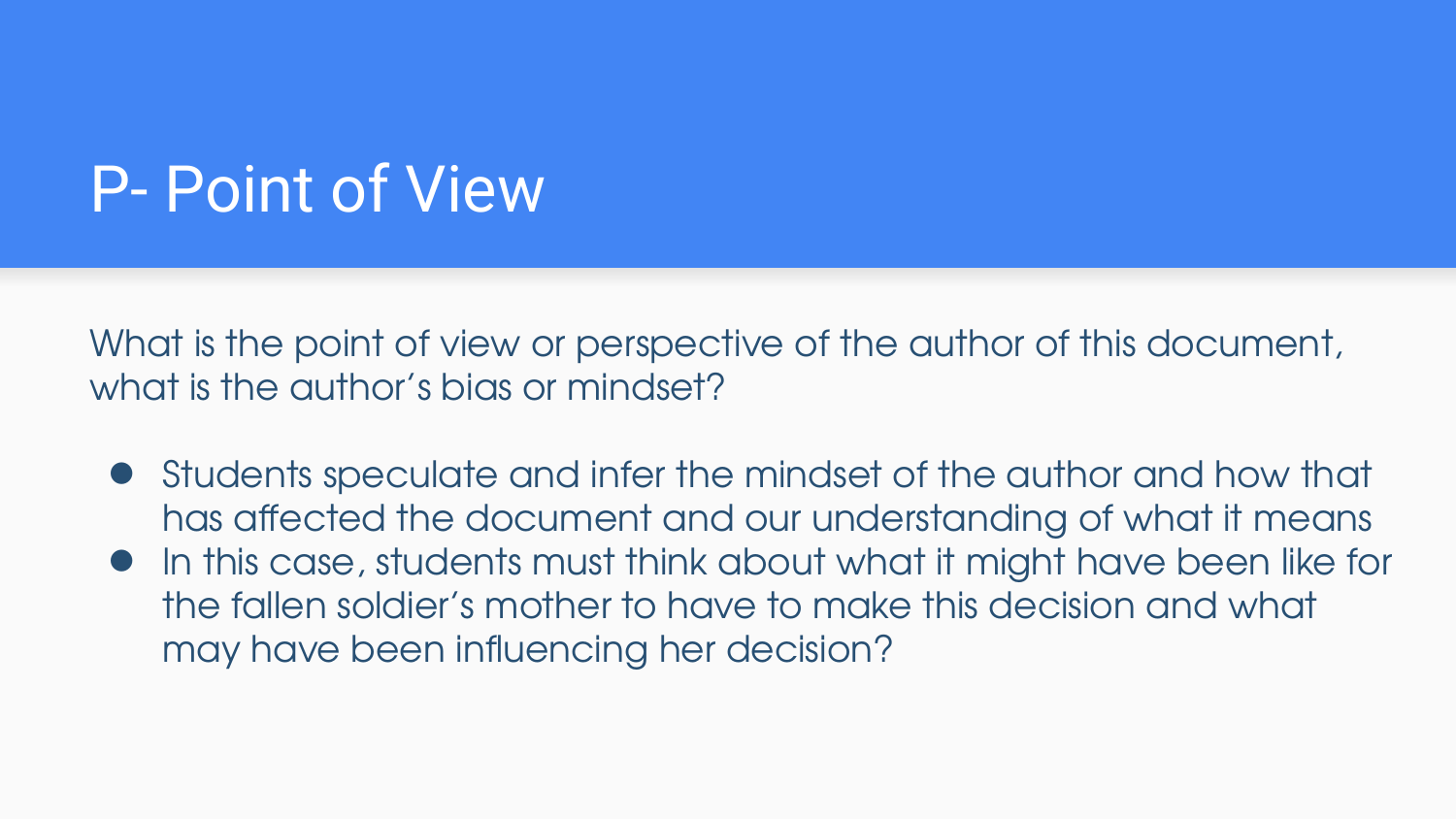

# P- Point of View
What is the point of view or perspective of the author of this document, what is the author’s bias or mindset?

Students speculate and infer the mindset of the author and how that has affected the document and our understanding of what it means
In this case, students must think about what it might have been like for the fallen soldier’s mother to have to make this decision and what may have been influencing her decision?